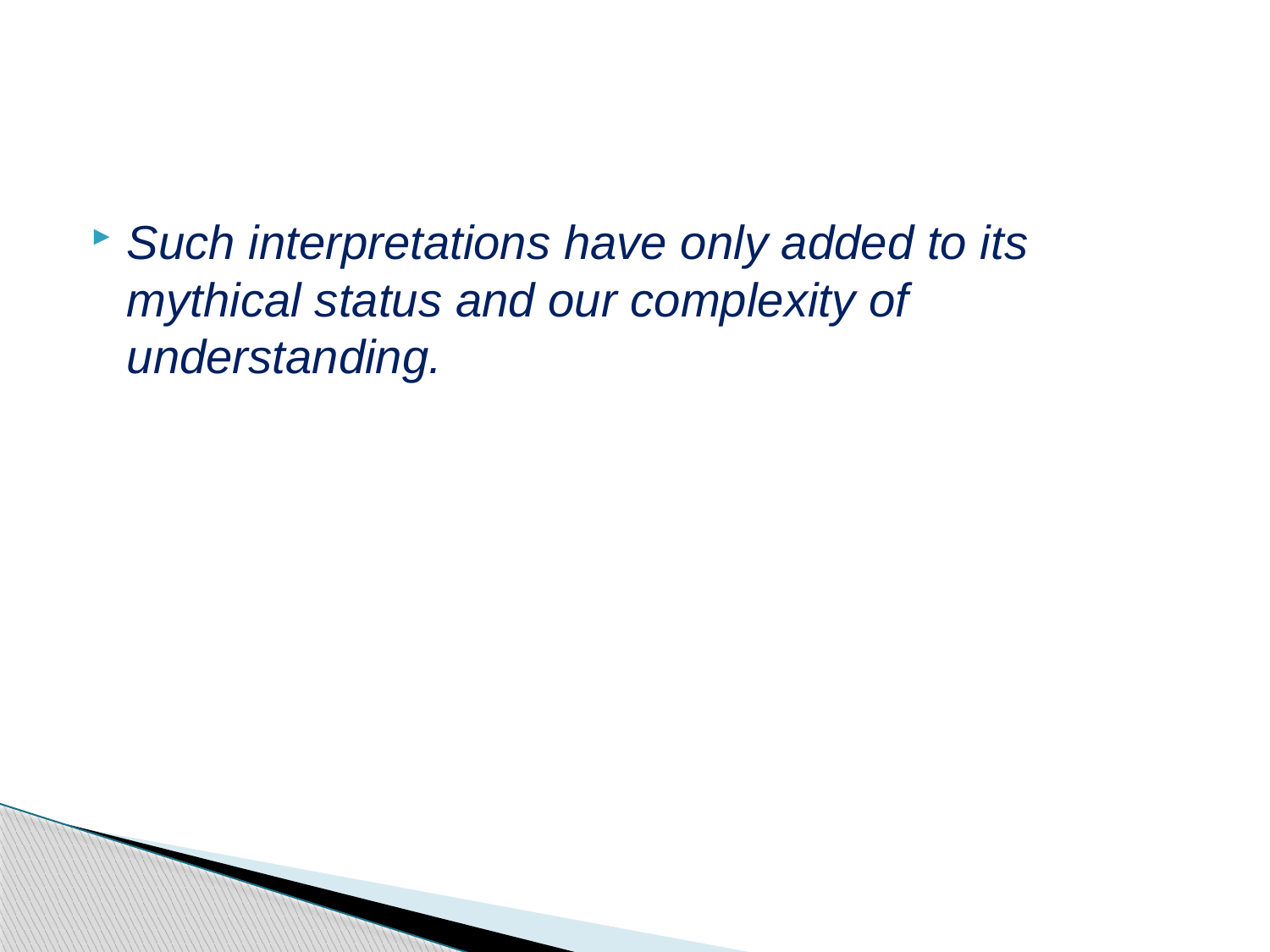

#
Such interpretations have only added to its mythical status and our complexity of understanding.